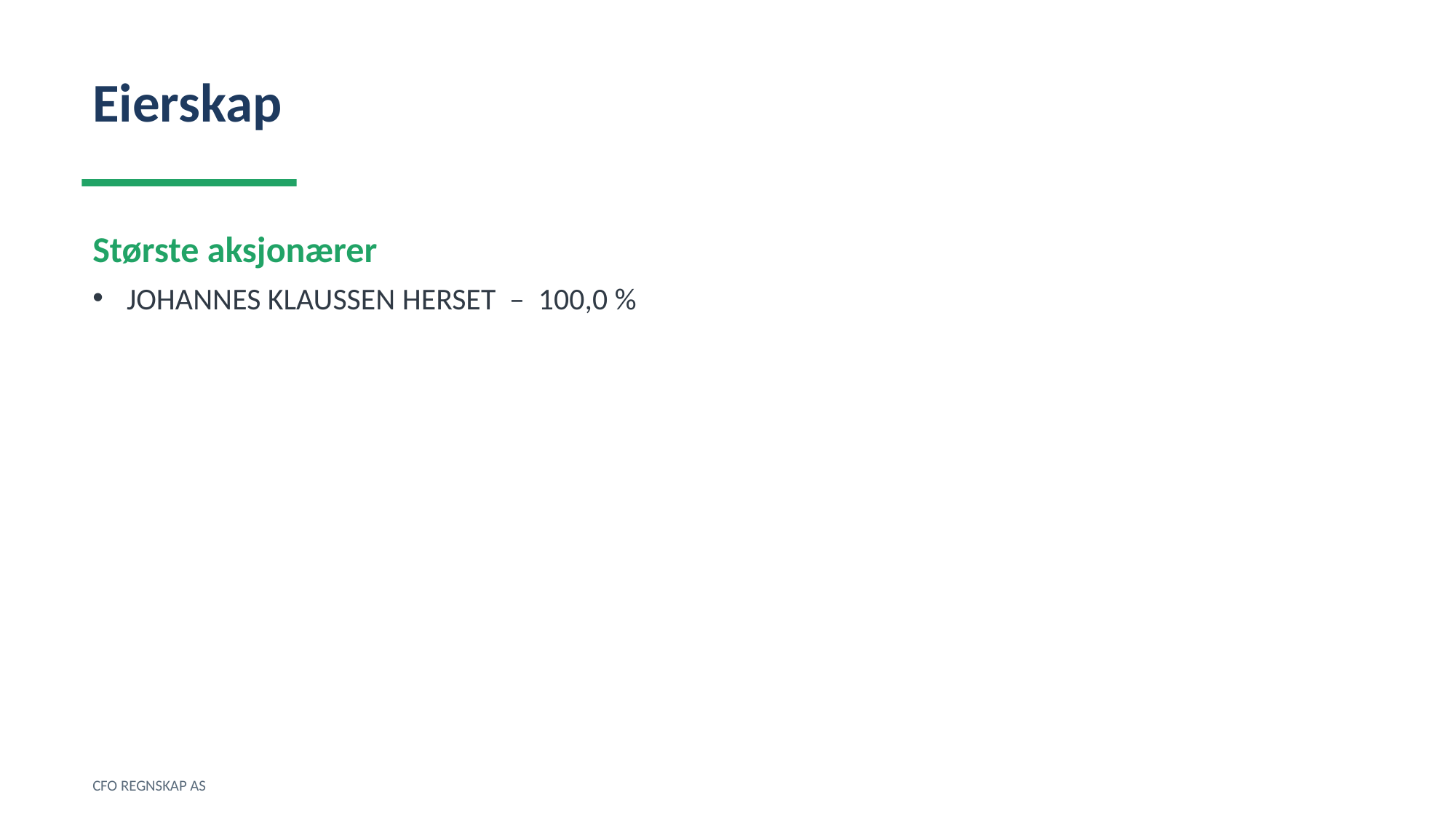

Eierskap

Største aksjonærer
JOHANNES KLAUSSEN HERSET  –  100,0 %
CFO REGNSKAP AS